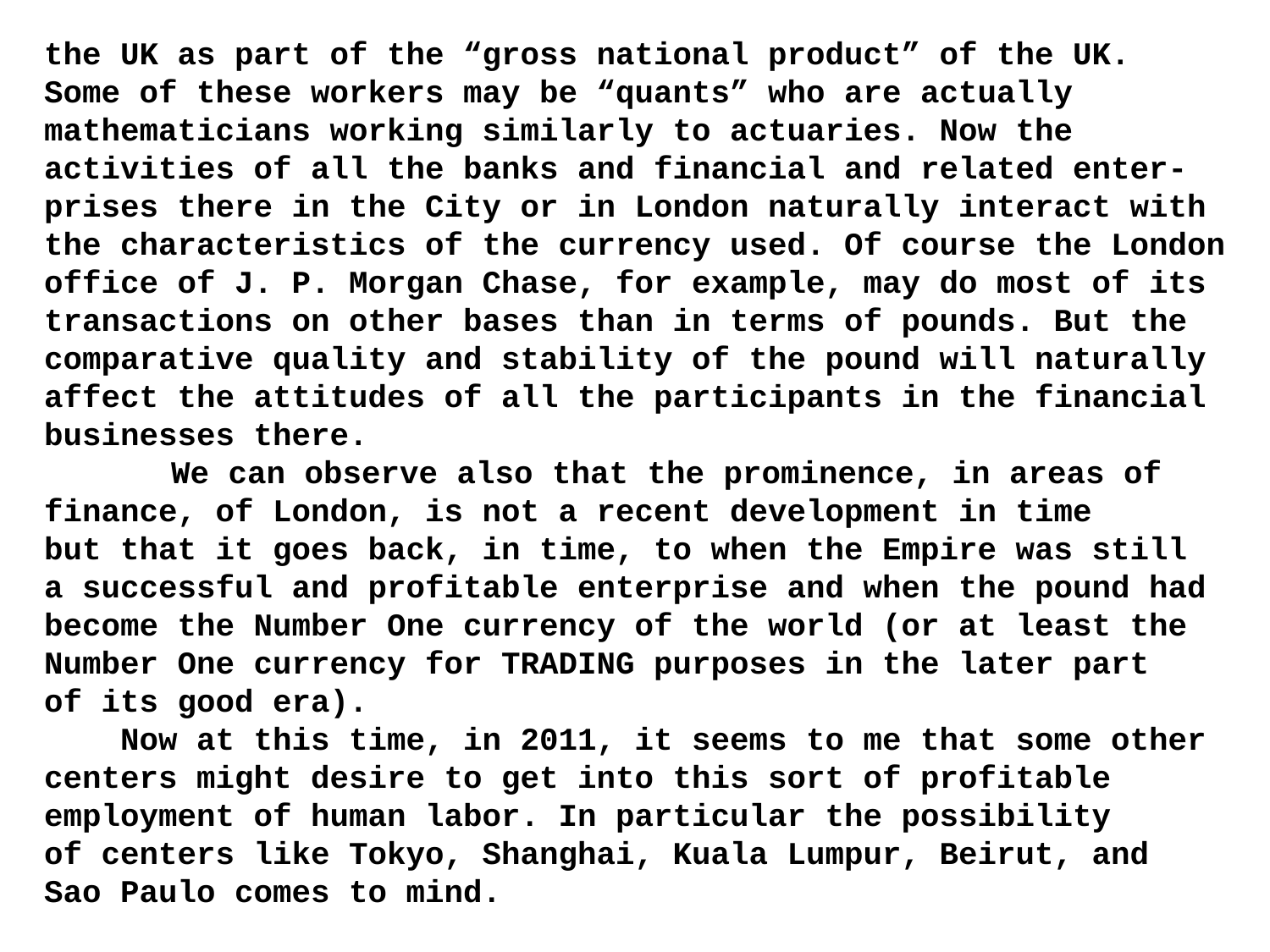

the UK as part of the “gross national product” of the UK.
Some of these workers may be “quants” who are actually mathematicians working similarly to actuaries. Now the activities of all the banks and financial and related enter-prises there in the City or in London naturally interact with the characteristics of the currency used. Of course the London office of J. P. Morgan Chase, for example, may do most of its transactions on other bases than in terms of pounds. But the comparative quality and stability of the pound will naturally affect the attitudes of all the participants in the financial businesses there.
	We can observe also that the prominence, in areas of finance, of London, is not a recent development in time     but that it goes back, in time, to when the Empire was still  a successful and profitable enterprise and when the pound had become the Number One currency of the world (or at least the Number One currency for TRADING purposes in the later part   of its good era).
    Now at this time, in 2011, it seems to me that some other centers might desire to get into this sort of profitable employment of human labor. In particular the possibility     of centers like Tokyo, Shanghai, Kuala Lumpur, Beirut, and  Sao Paulo comes to mind.